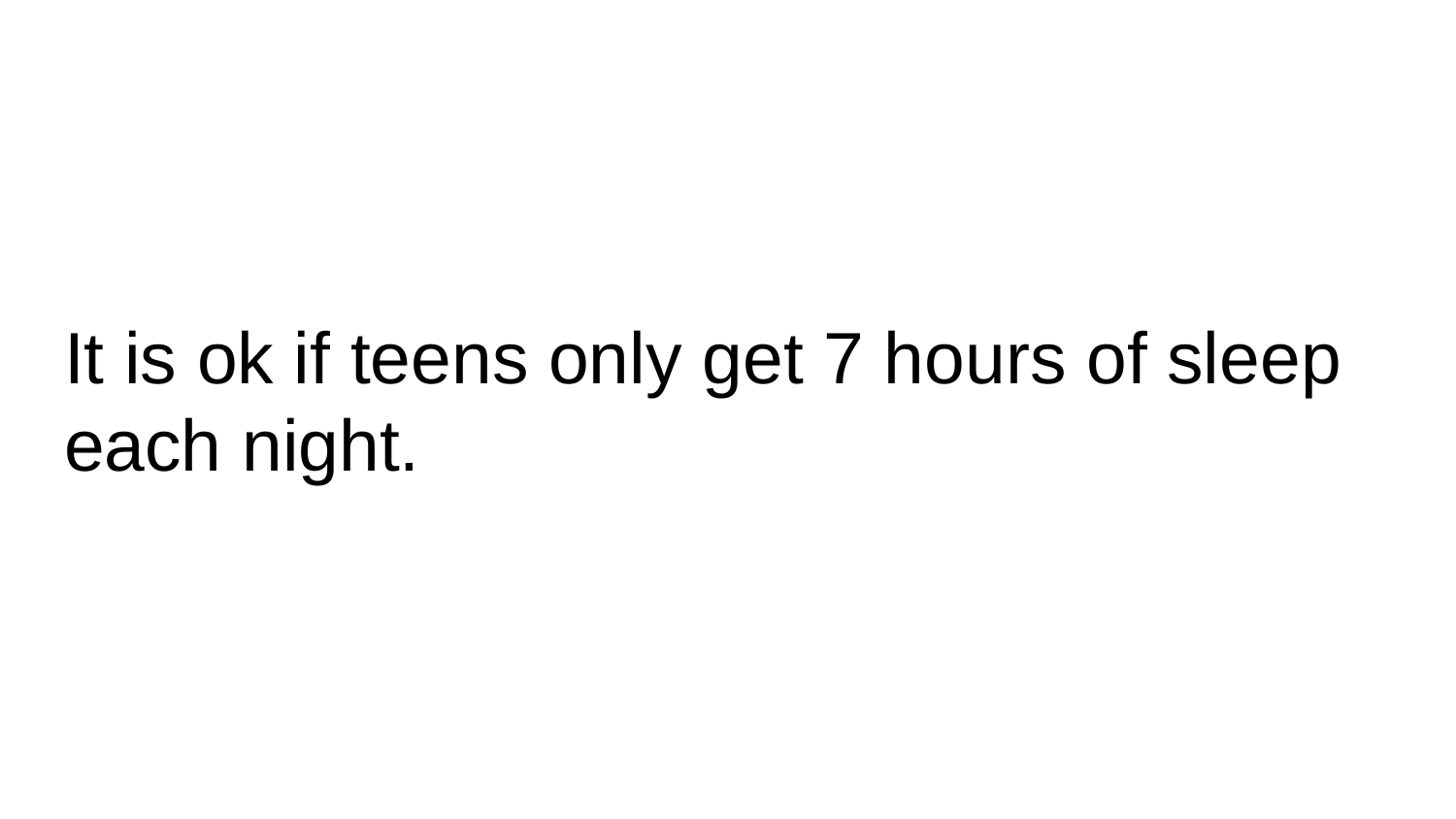

# It is ok if teens only get 7 hours of sleep each night.